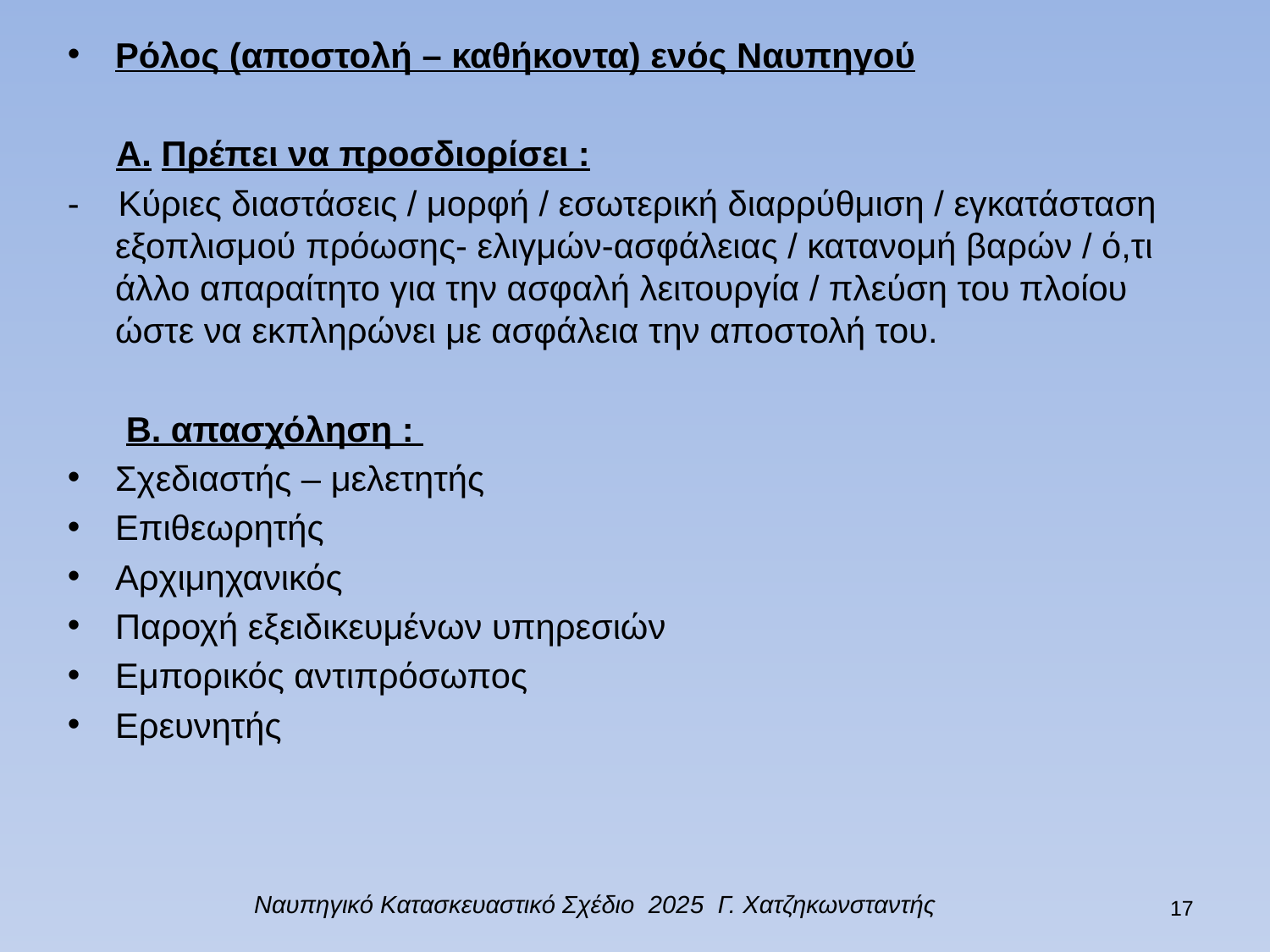

Ρόλος (αποστολή – καθήκοντα) ενός Ναυπηγού

     Α. Πρέπει να προσδιορίσει :
-    Κύριες διαστάσεις / μορφή / εσωτερική διαρρύθμιση / εγκατάσταση εξοπλισμού πρόωσης- ελιγμών-ασφάλειας / κατανομή βαρών / ό,τι άλλο απαραίτητο για την ασφαλή λειτουργία / πλεύση του πλοίου ώστε να εκπληρώνει με ασφάλεια την αποστολή του.

      Β. απασχόληση :
Σχεδιαστής – μελετητής
Επιθεωρητής
Αρχιμηχανικός
Παροχή εξειδικευμένων υπηρεσιών
Εμπορικός αντιπρόσωπος
Ερευνητής
Ναυπηγικό Κατασκευαστικό Σχέδιο  2025  Γ. Χατζηκωνσταντής
17